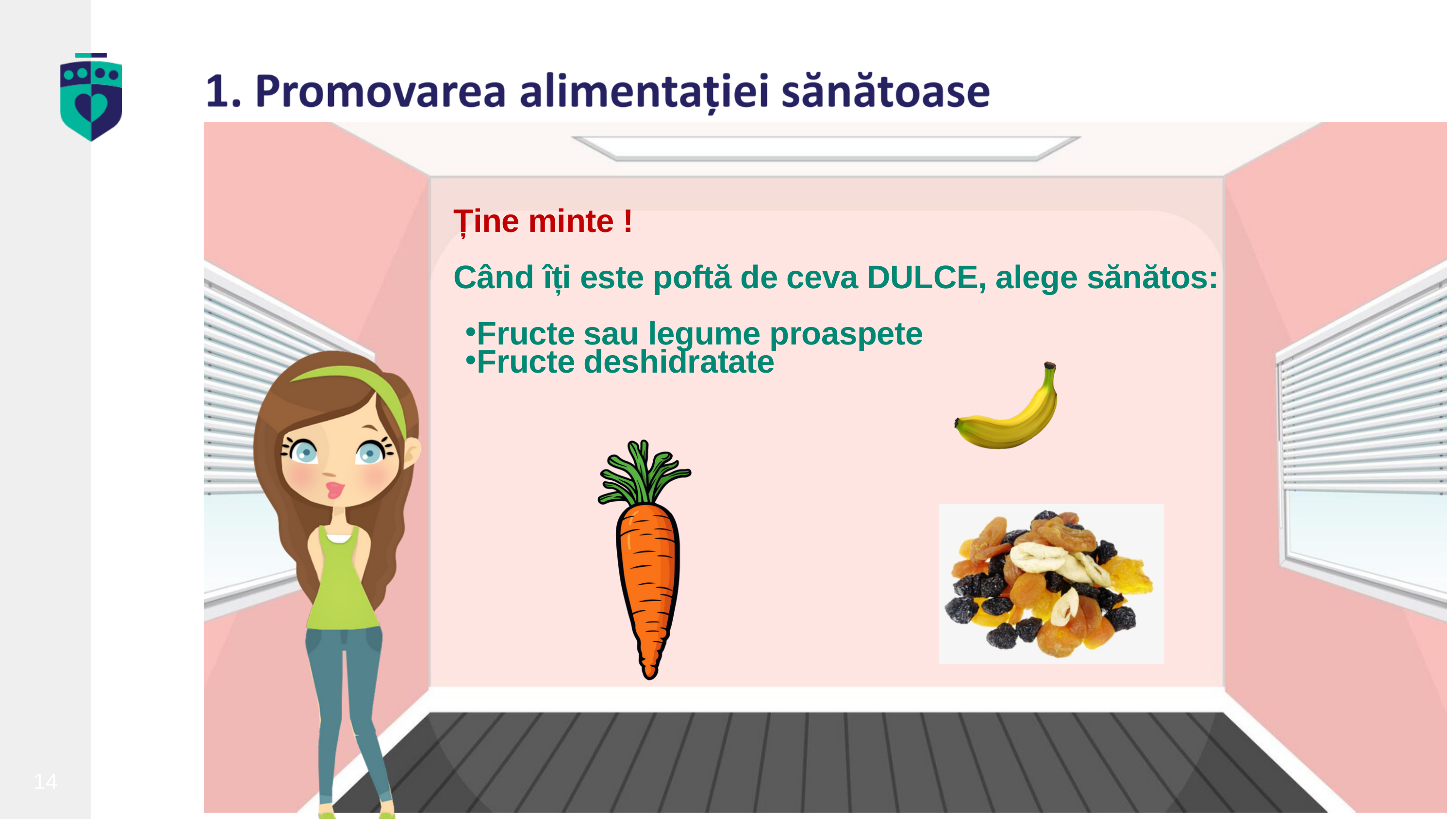

Ține minte !

Când îți este poftă de ceva DULCE, alege sănătos:

Fructe sau legume proaspete
Fructe deshidratate

insp.gov.ro

14